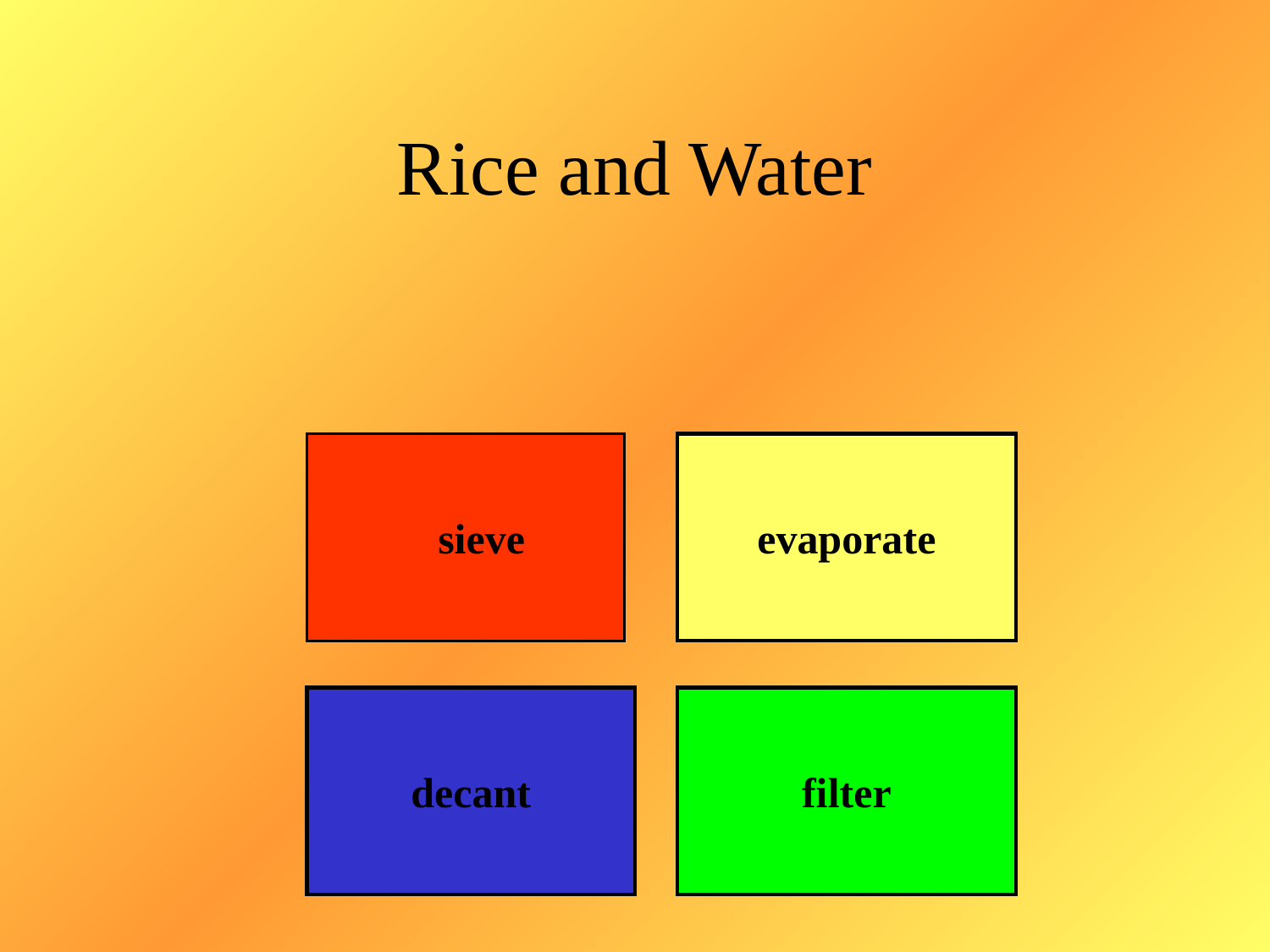

# Rice and Water

   sieve

evaporate

decant

filter